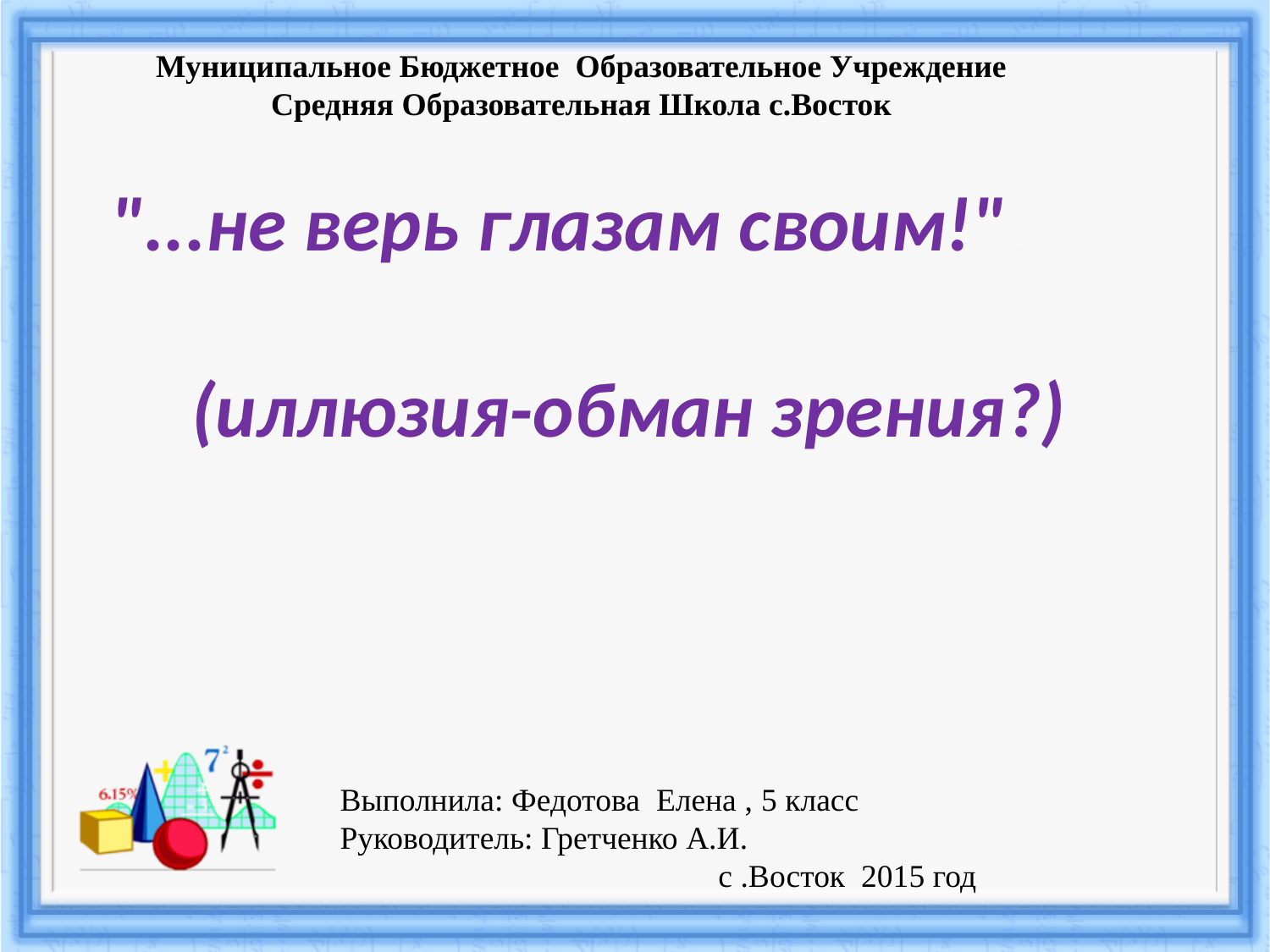

Муниципальное Бюджетное  Образовательное Учреждение
Средняя Образовательная Школа с.Восток
# "...не верь глазам своим!" (иллюзия-обман зрения?)
Выполнила: Федотова  Елена , 5 класс
Руководитель: Гретченко А.И.
                                               с .Восток  2015 год